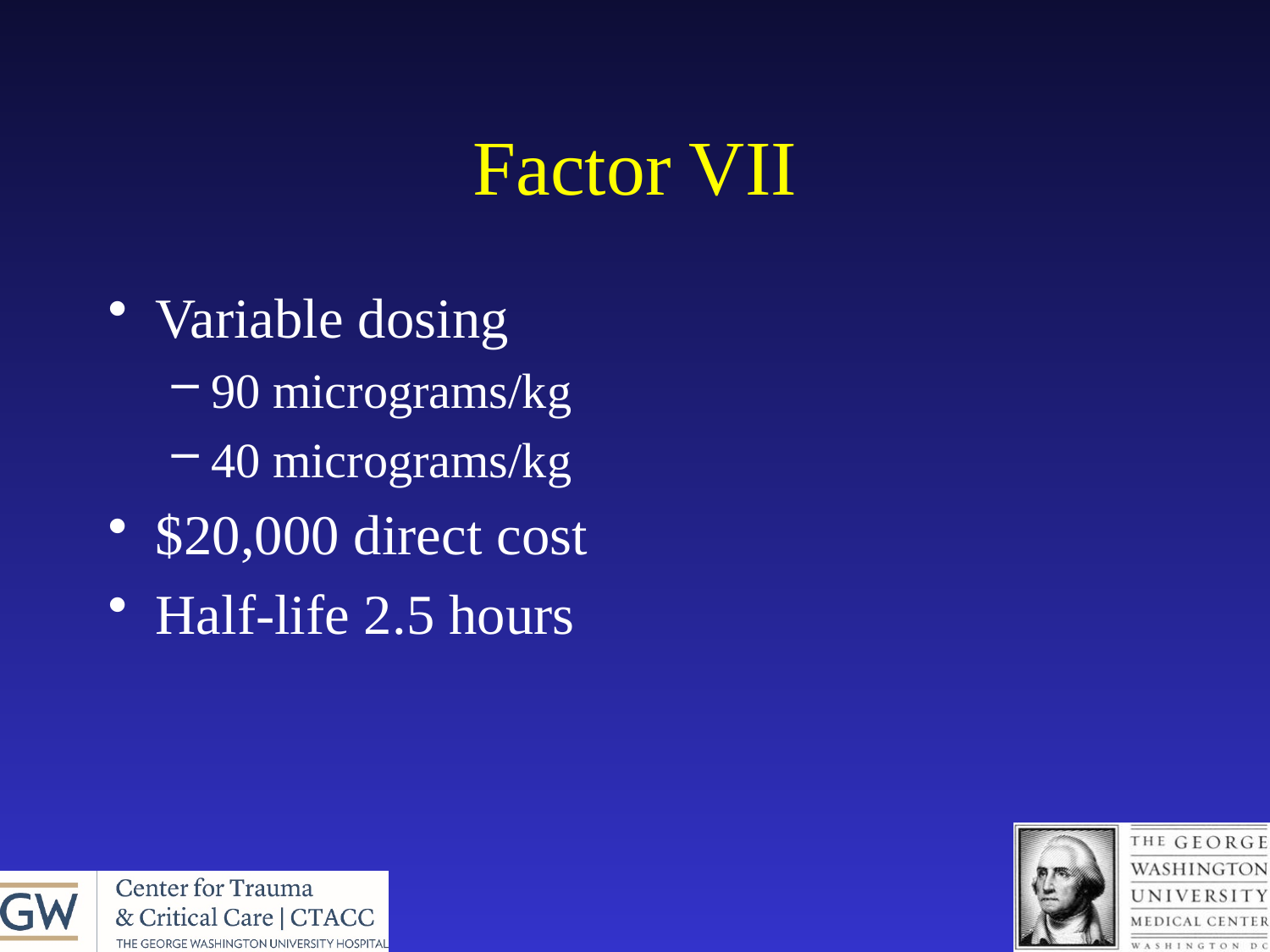

# Factor VII
Variable dosing
90 micrograms/kg
40 micrograms/kg
$20,000 direct cost
Half-life 2.5 hours